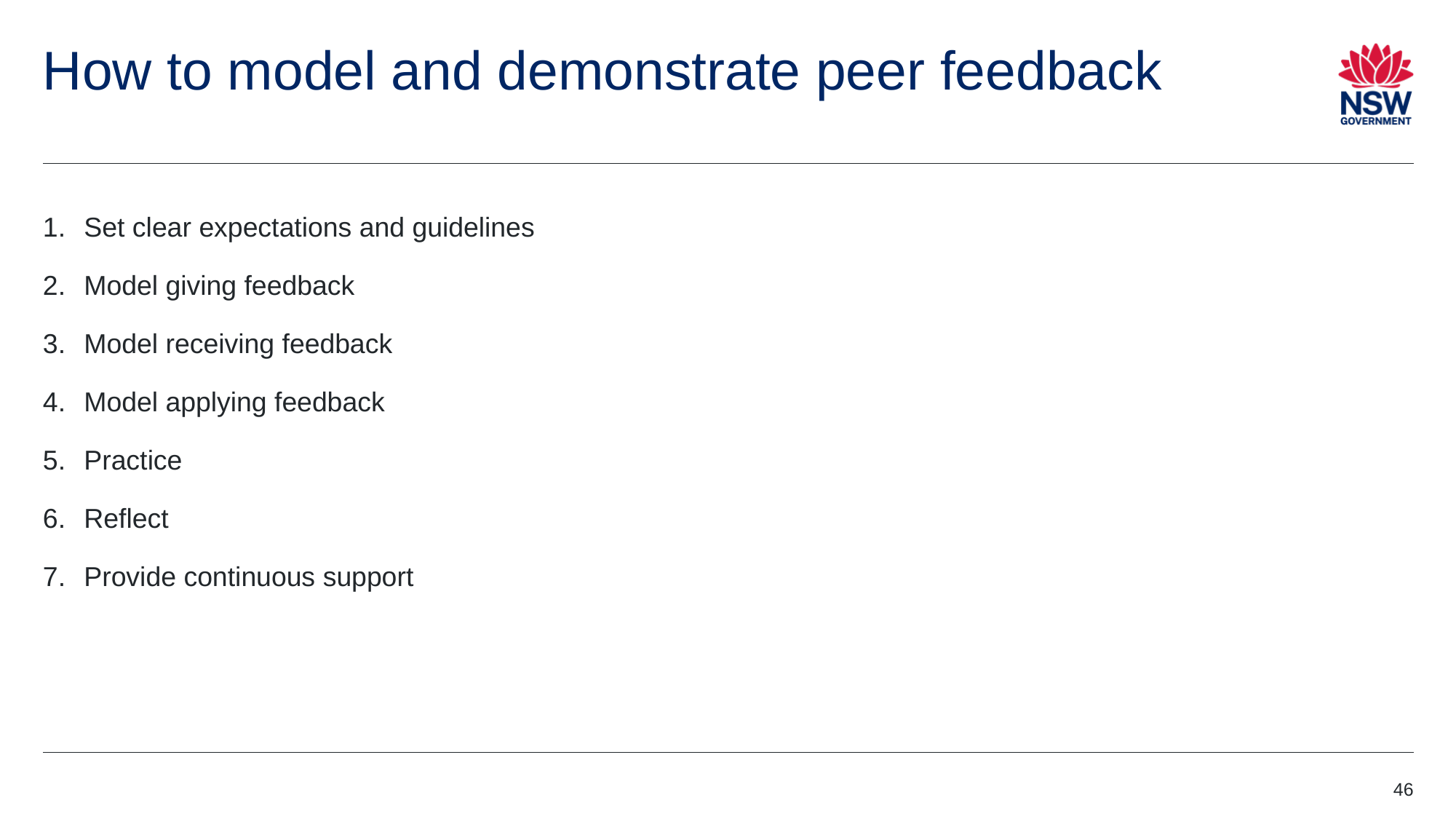

# How to model and demonstrate peer feedback
Set clear expectations and guidelines
Model giving feedback
Model receiving feedback
Model applying feedback
Practice
Reflect
Provide continuous support
46